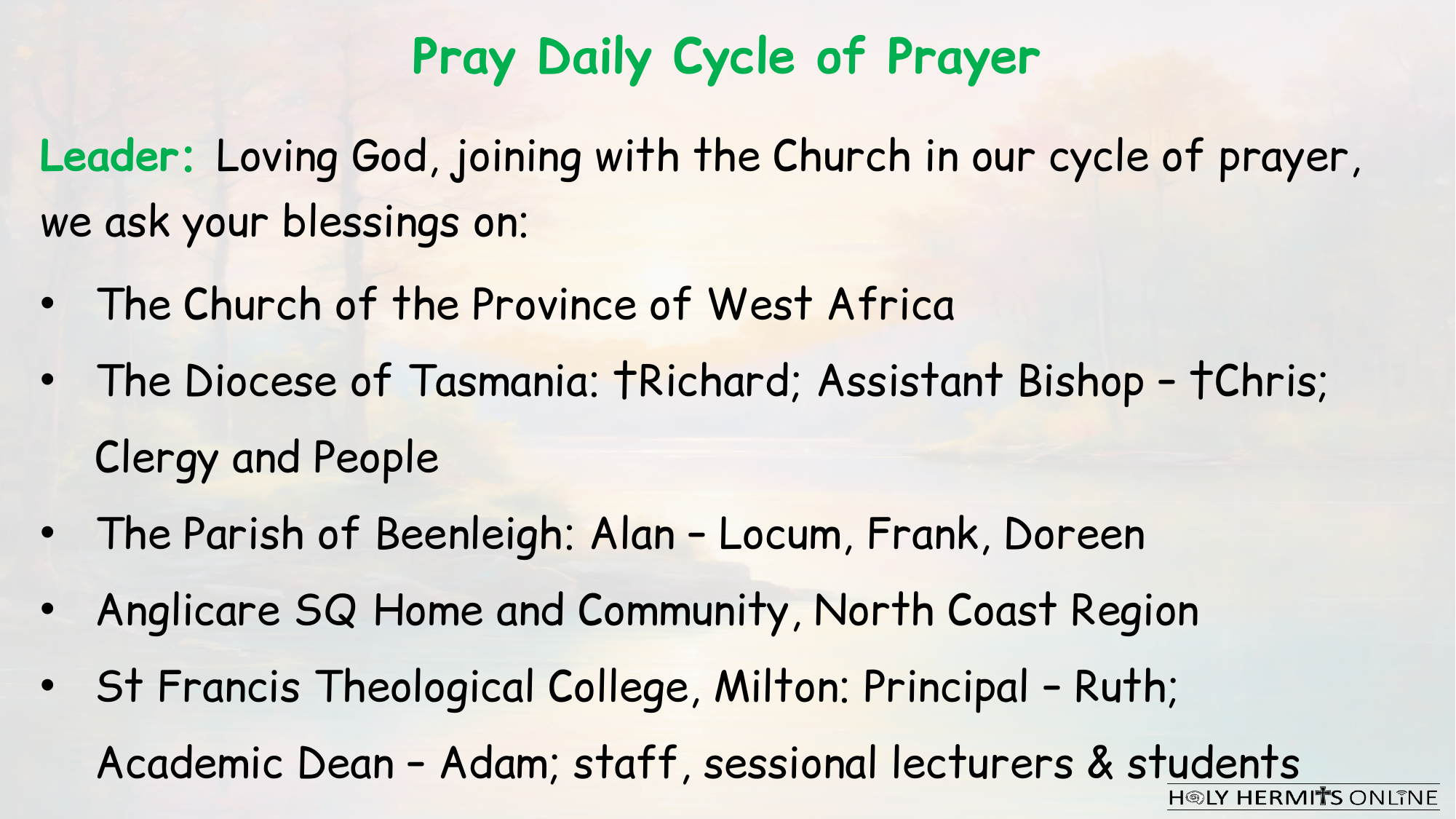

Pray Daily Cycle of Prayer
Leader: Loving God, joining with the Church in our cycle of prayer, we ask your blessings on:
The Church of the Province of West Africa
The Diocese of Tasmania: †Richard; Assistant Bishop – †Chris; Clergy and People
The Parish of Beenleigh: Alan – Locum, Frank, Doreen
Anglicare SQ Home and Community, North Coast Region
St Francis Theological College, Milton: Principal – Ruth; Academic Dean – Adam; staff, sessional lecturers & students